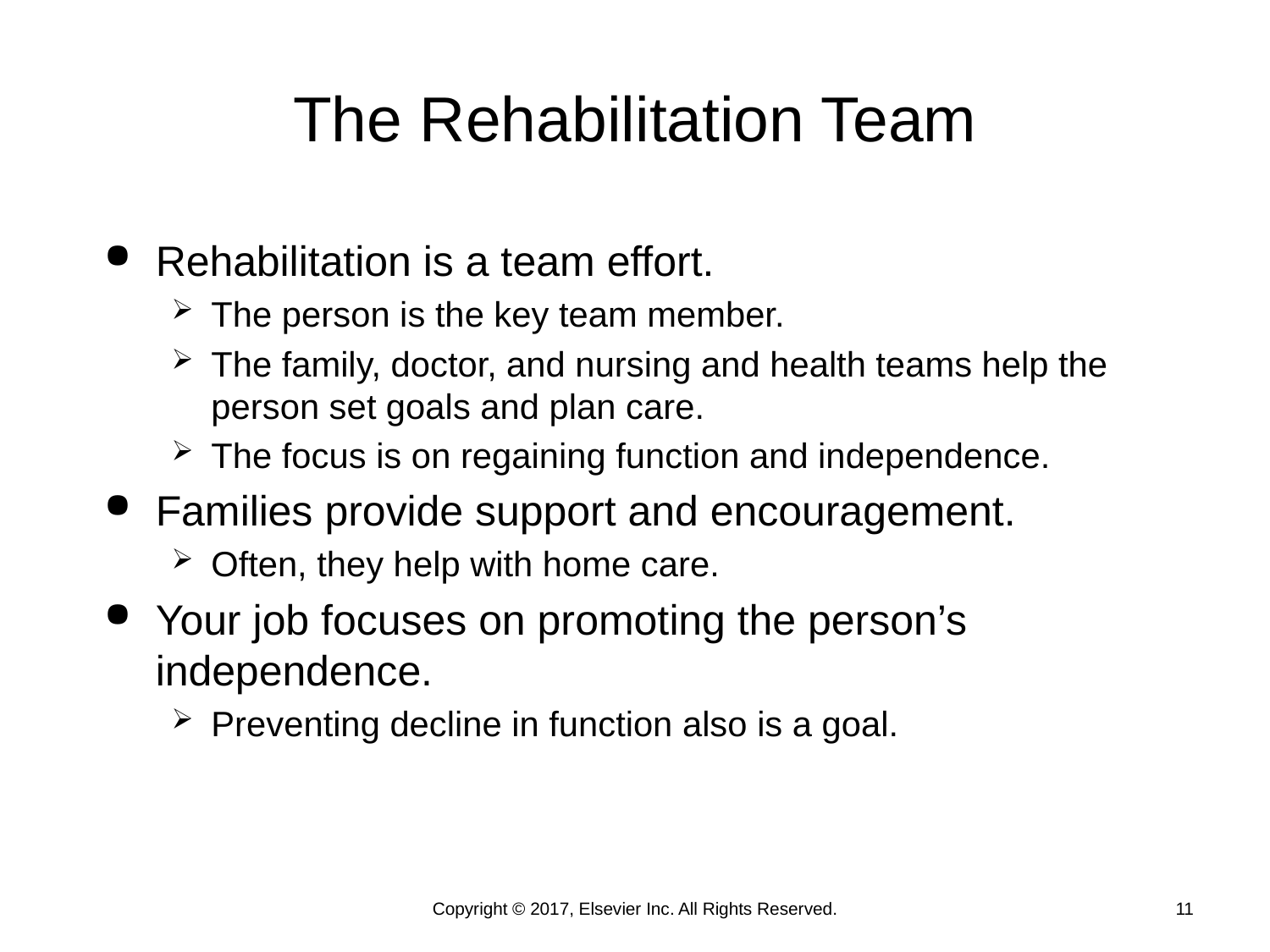

# The Rehabilitation Team
Rehabilitation is a team effort.
The person is the key team member.
The family, doctor, and nursing and health teams help the person set goals and plan care.
The focus is on regaining function and independence.
Families provide support and encouragement.
Often, they help with home care.
Your job focuses on promoting the person’s independence.
Preventing decline in function also is a goal.
Copyright © 2017, Elsevier Inc. All Rights Reserved.
11